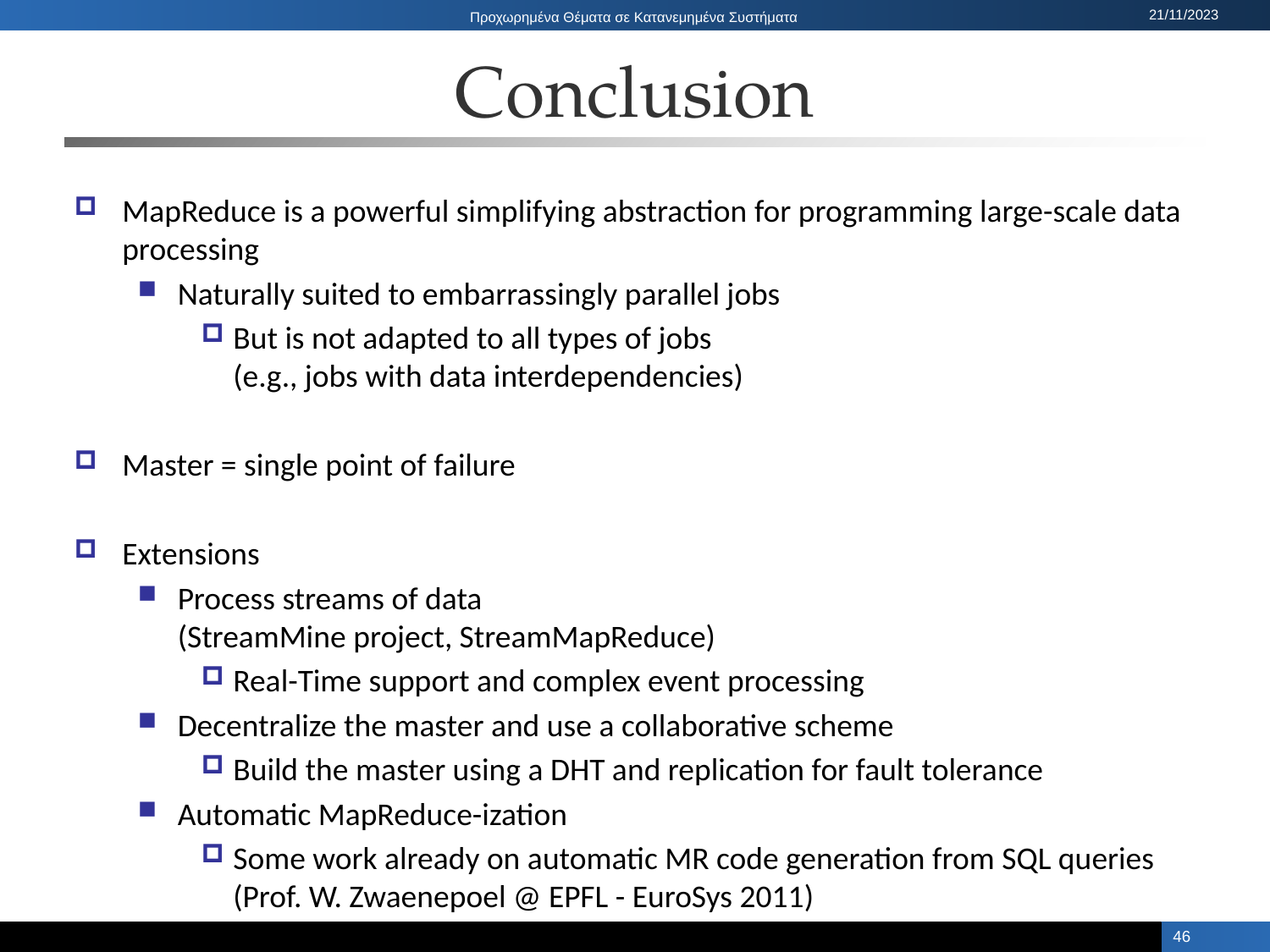

# Conclusion
MapReduce is a powerful simplifying abstraction for programming large-scale data processing
Naturally suited to embarrassingly parallel jobs
But is not adapted to all types of jobs
(e.g., jobs with data interdependencies)

Master = single point of failure

Extensions
Process streams of data
(StreamMine project, StreamMapReduce)
Real-Time support and complex event processing
Decentralize the master and use a collaborative scheme
Build the master using a DHT and replication for fault tolerance
Automatic MapReduce-ization
Some work already on automatic MR code generation from SQL queries (Prof. W. Zwaenepoel @ EPFL - EuroSys 2011)